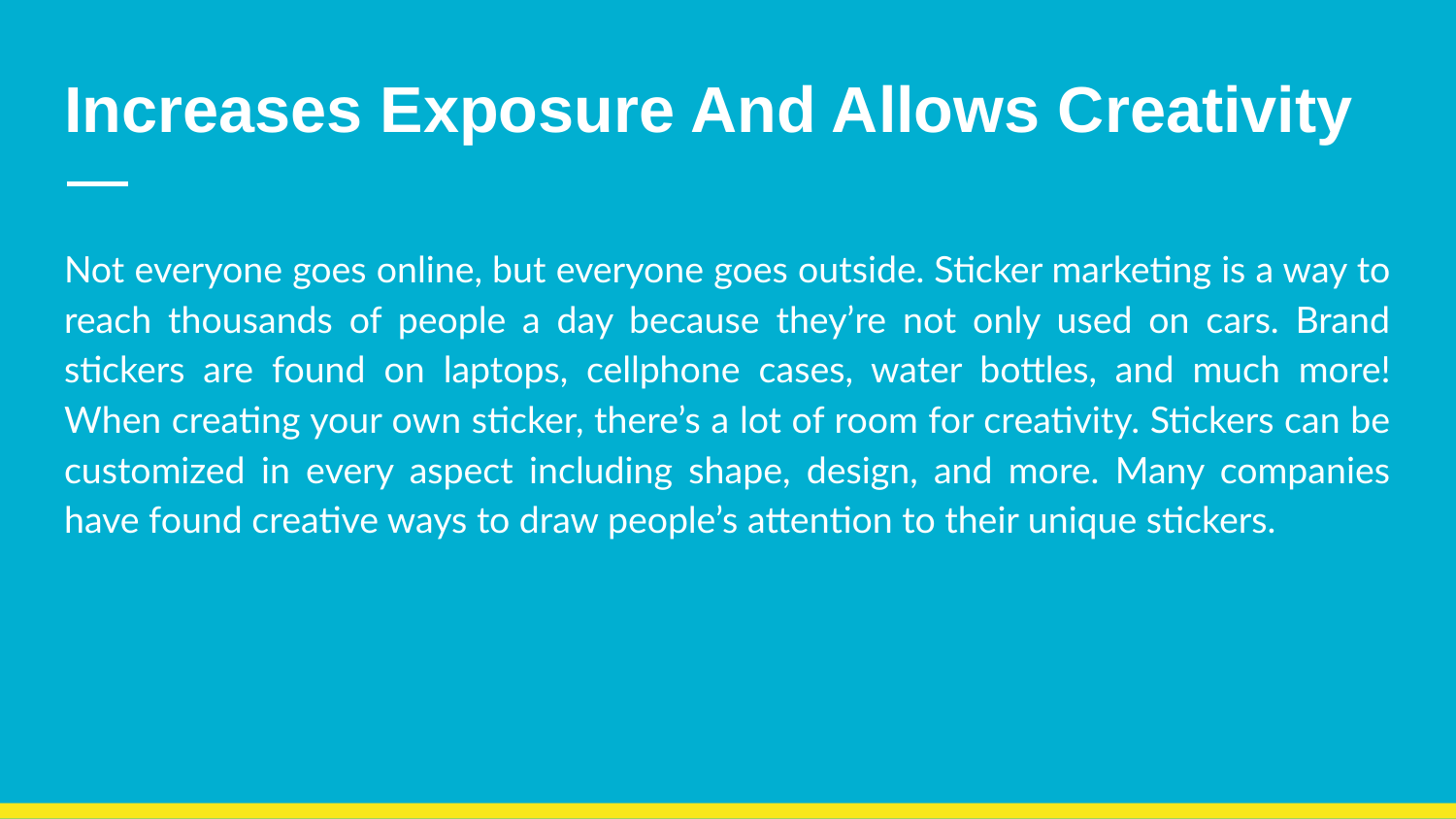

# Increases Exposure And Allows Creativity
Not everyone goes online, but everyone goes outside. Sticker marketing is a way to reach thousands of people a day because they’re not only used on cars. Brand stickers are found on laptops, cellphone cases, water bottles, and much more! When creating your own sticker, there’s a lot of room for creativity. Stickers can be customized in every aspect including shape, design, and more. Many companies have found creative ways to draw people’s attention to their unique stickers.